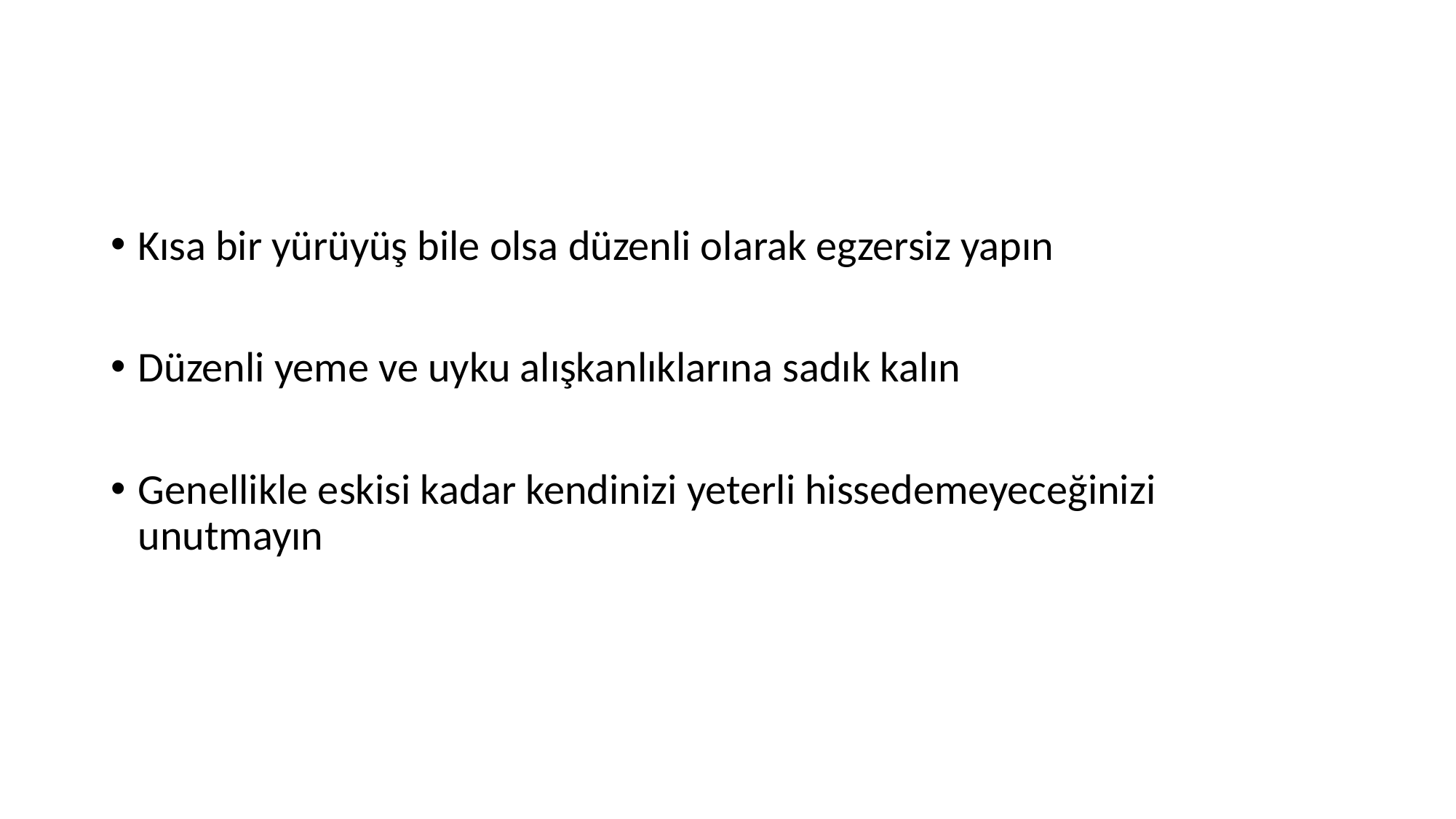

#
Kısa bir yürüyüş bile olsa düzenli olarak egzersiz yapın

Düzenli yeme ve uyku alışkanlıklarına sadık kalın

Genellikle eskisi kadar kendinizi yeterli hissedemeyeceğinizi unutmayın